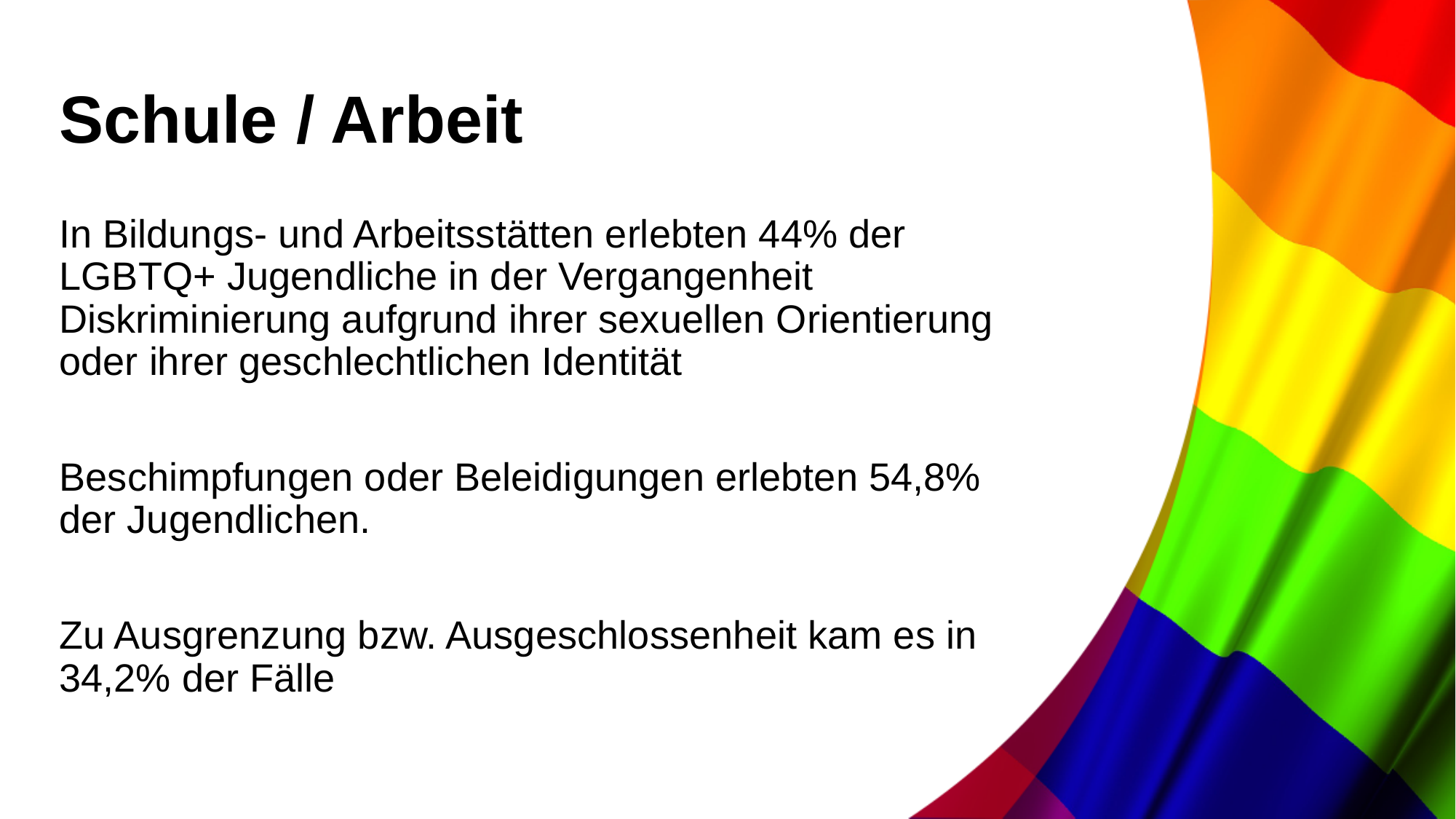

# Schule / Arbeit
In Bildungs- und Arbeitsstätten erlebten 44% der LGBTQ+ Jugendliche in der Vergangenheit Diskriminierung aufgrund ihrer sexuellen Orientierung oder ihrer geschlechtlichen Identität

Beschimpfungen oder Beleidigungen erlebten 54,8% der Jugendlichen.

Zu Ausgrenzung bzw. Ausgeschlossenheit kam es in 34,2% der Fälle